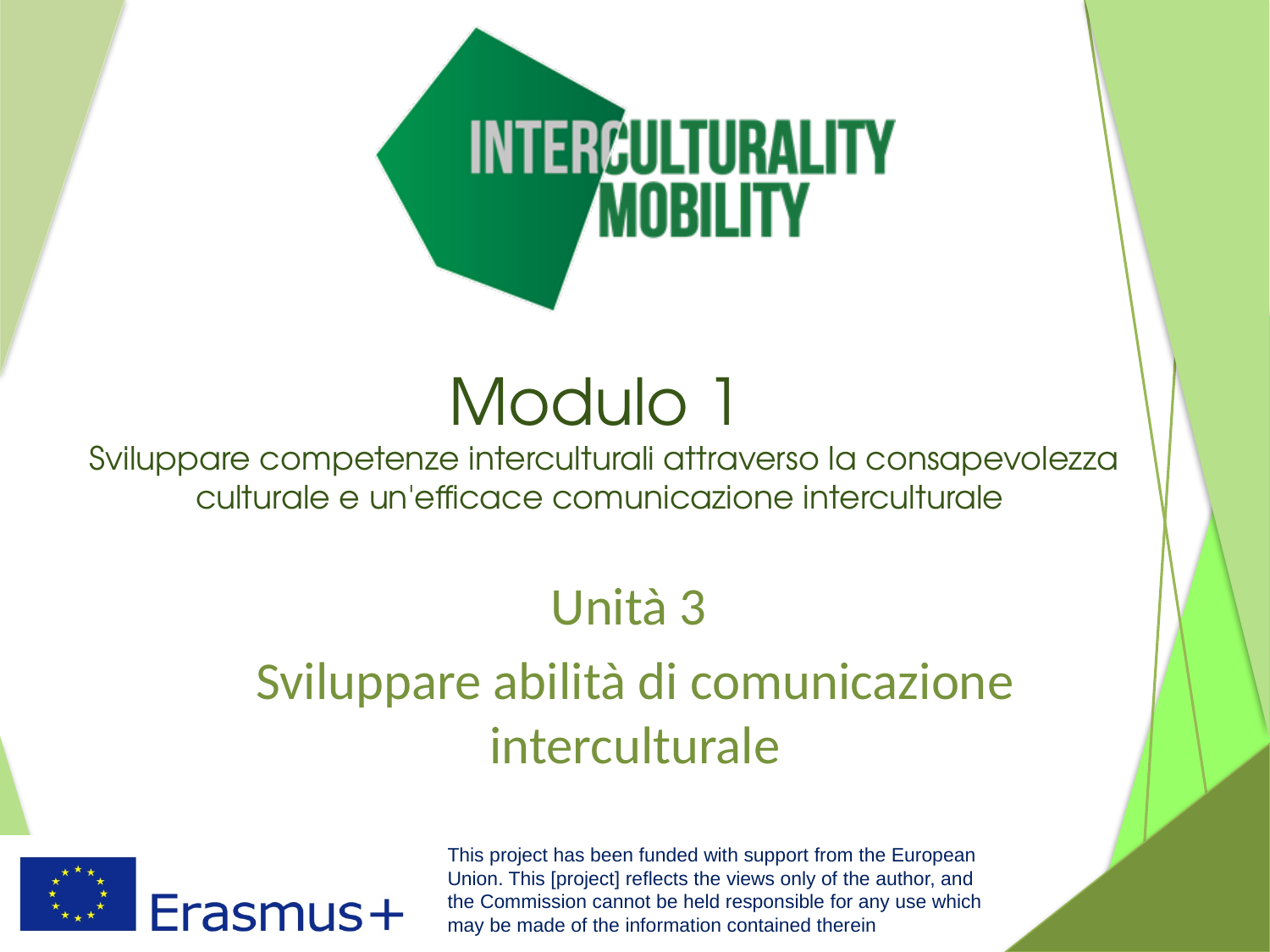

Modulo 1
Sviluppare competenze interculturali attraverso la consapevolezza culturale e un'efficace comunicazione interculturale
Unità 3
Sviluppare abilità di comunicazione interculturale